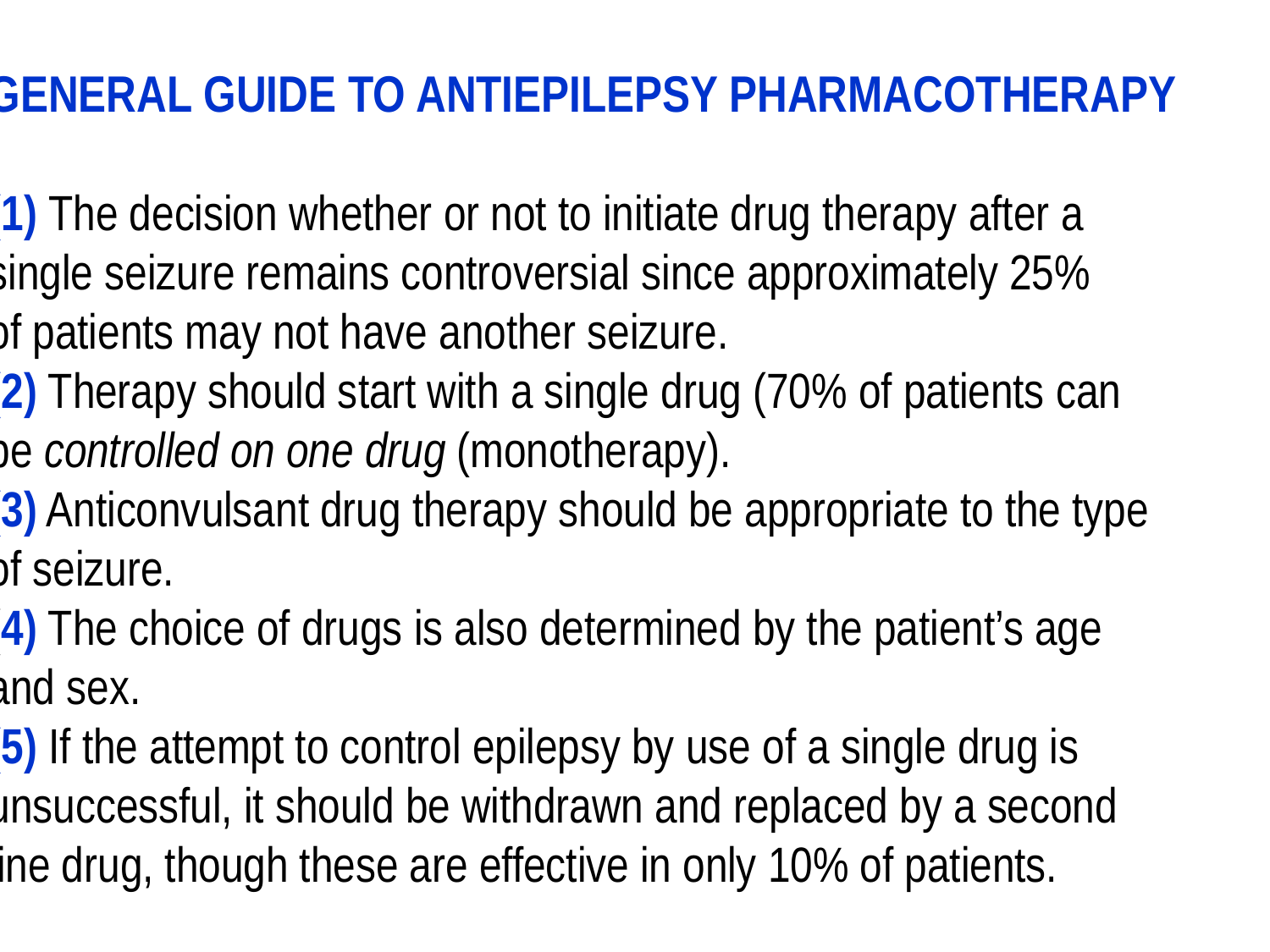

GENERAL GUIDE TO ANTIEPILEPSY PHARMACOTHERAPY

(1) The decision whether or not to initiate drug therapy after a
single seizure remains controversial since approximately 25%
of patients may not have another seizure.
(2) Therapy should start with a single drug (70% of patients can
be controlled on one drug (monotherapy).
(3) Anticonvulsant drug therapy should be appropriate to the type
of seizure.
(4) The choice of drugs is also determined by the patient’s age
and sex.
(5) If the attempt to control epilepsy by use of a single drug is
unsuccessful, it should be withdrawn and replaced by a second
line drug, though these are effective in only 10% of patients.